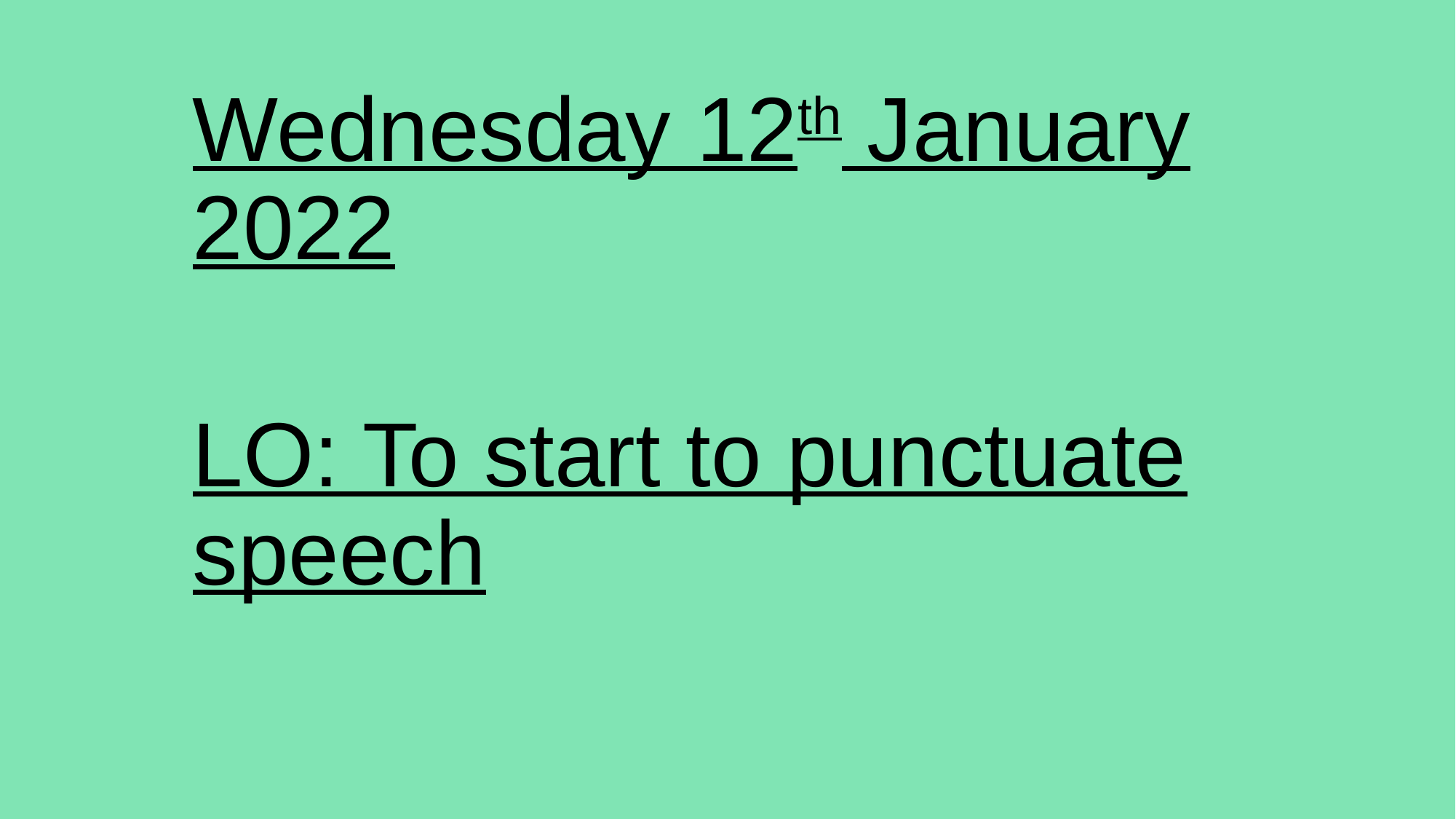

Wednesday 12th January 2022

LO: To start to punctuate speech